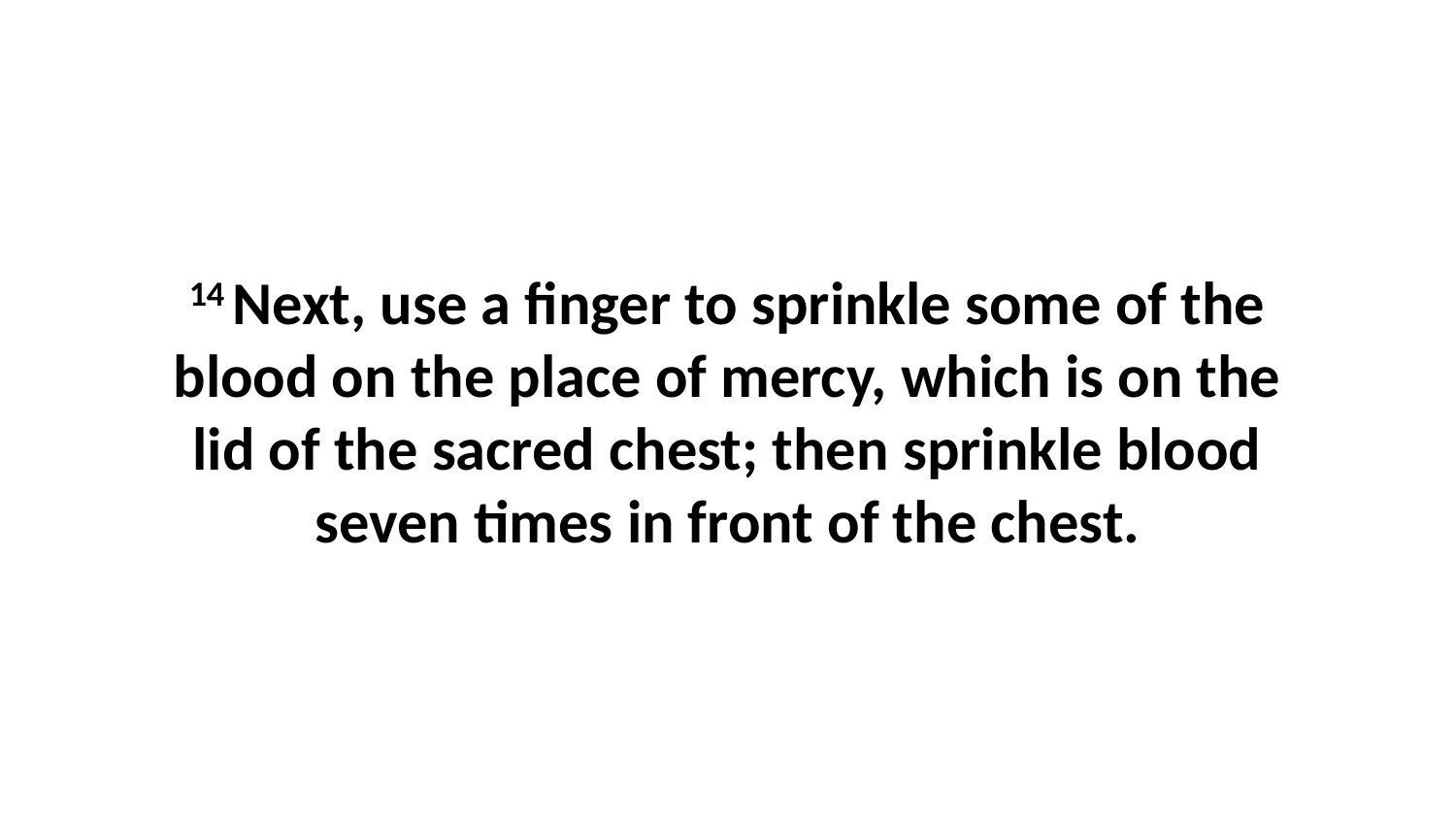

14 Next, use a finger to sprinkle some of the blood on the place of mercy, which is on the lid of the sacred chest; then sprinkle blood seven times in front of the chest.